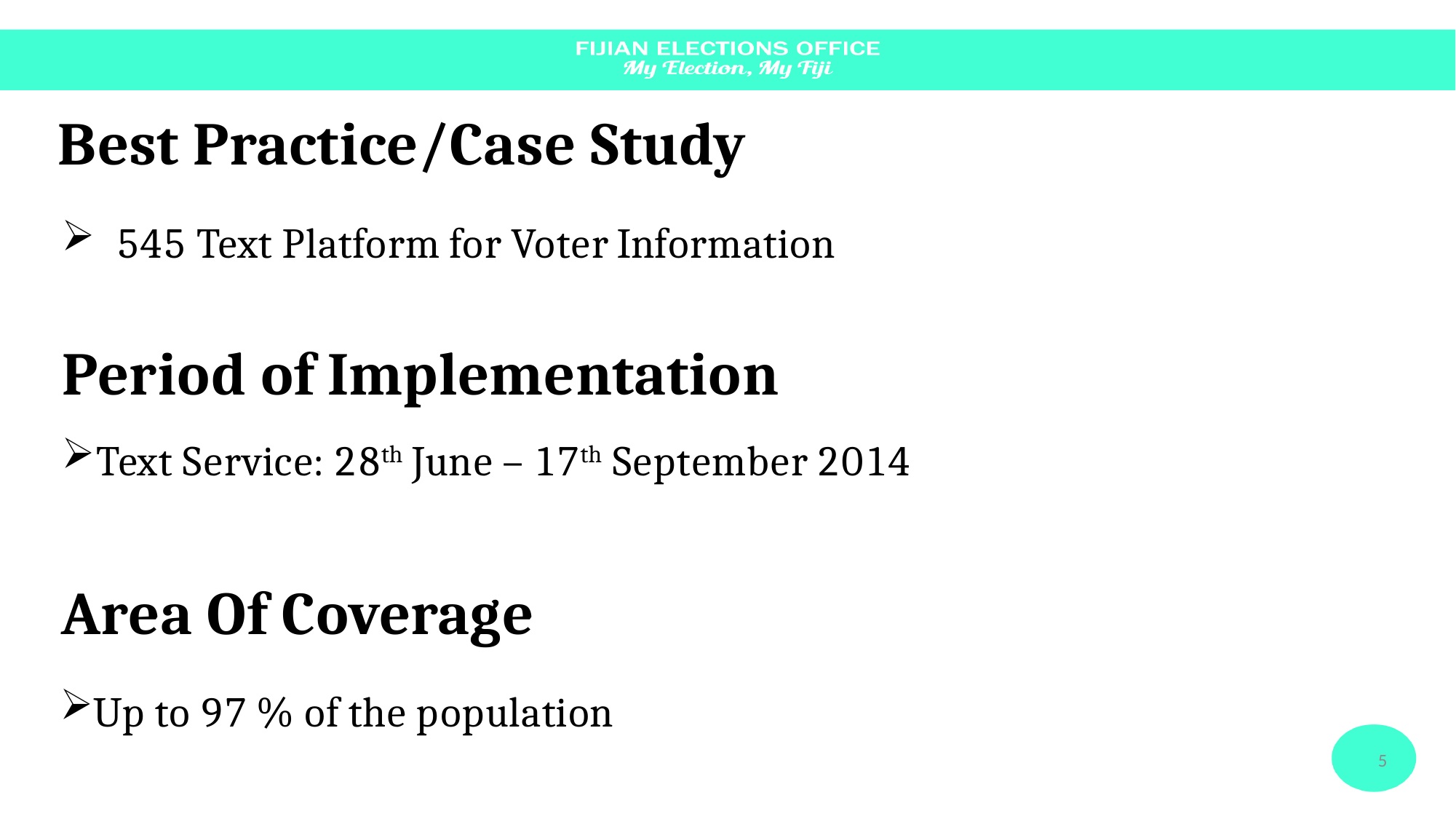

Best Practice/Case Study
545 Text Platform for Voter Information
Period of Implementation
Text Service: 28th June – 17th September 2014
Area Of Coverage
Up to 97 % of the population
5